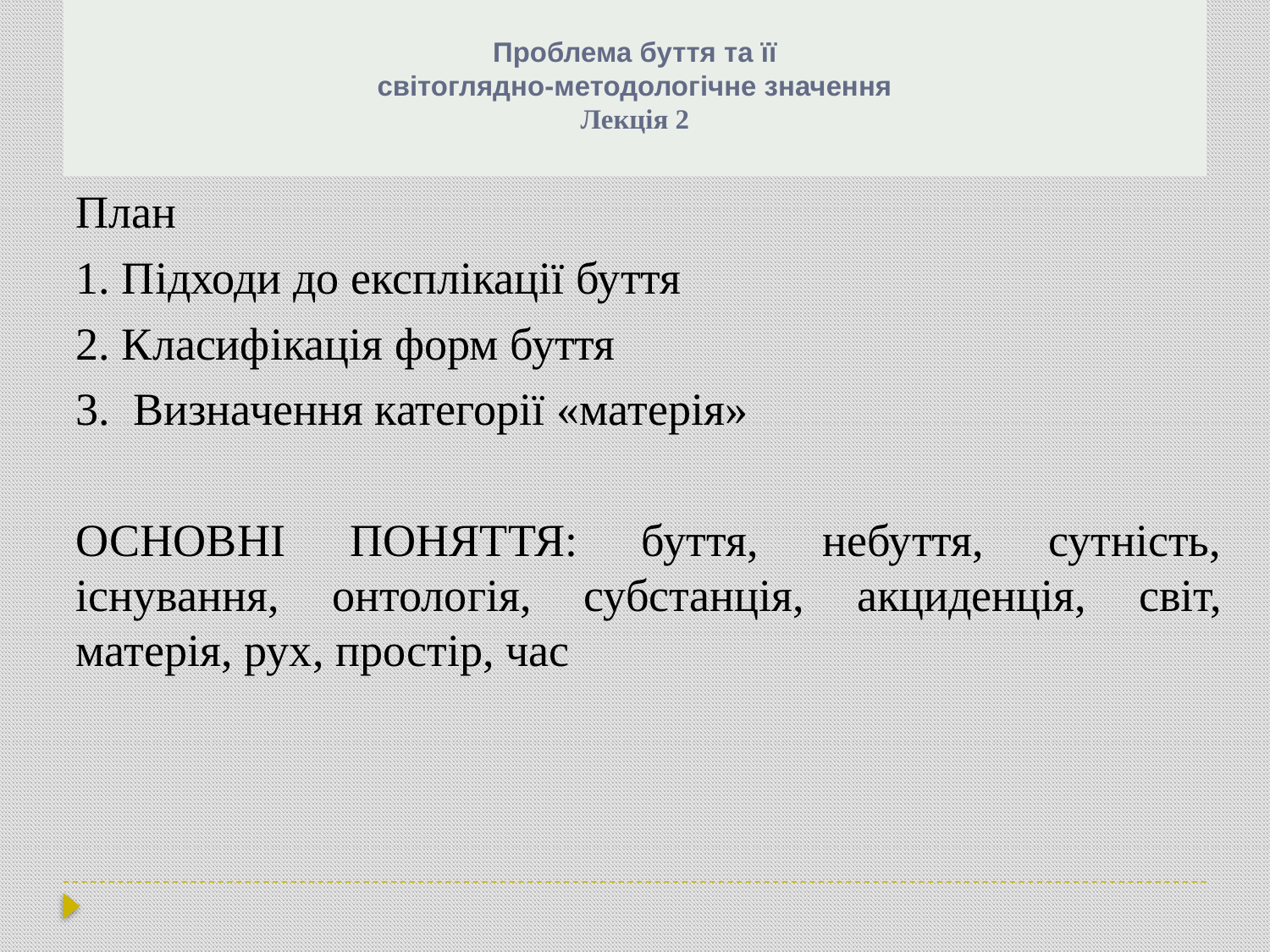

# Проблема буття та її світоглядно-методологічне значення Лекція 2
План
1. Підходи до експлікації буття
2. Класифікація форм буття
3.  Визначення категорії «матерія»

ОСНОВНІ ПОНЯТТЯ: буття, небуття, сутність, існування, онтологія, субстанція, акциденція, світ, матерія, рух, простір, час